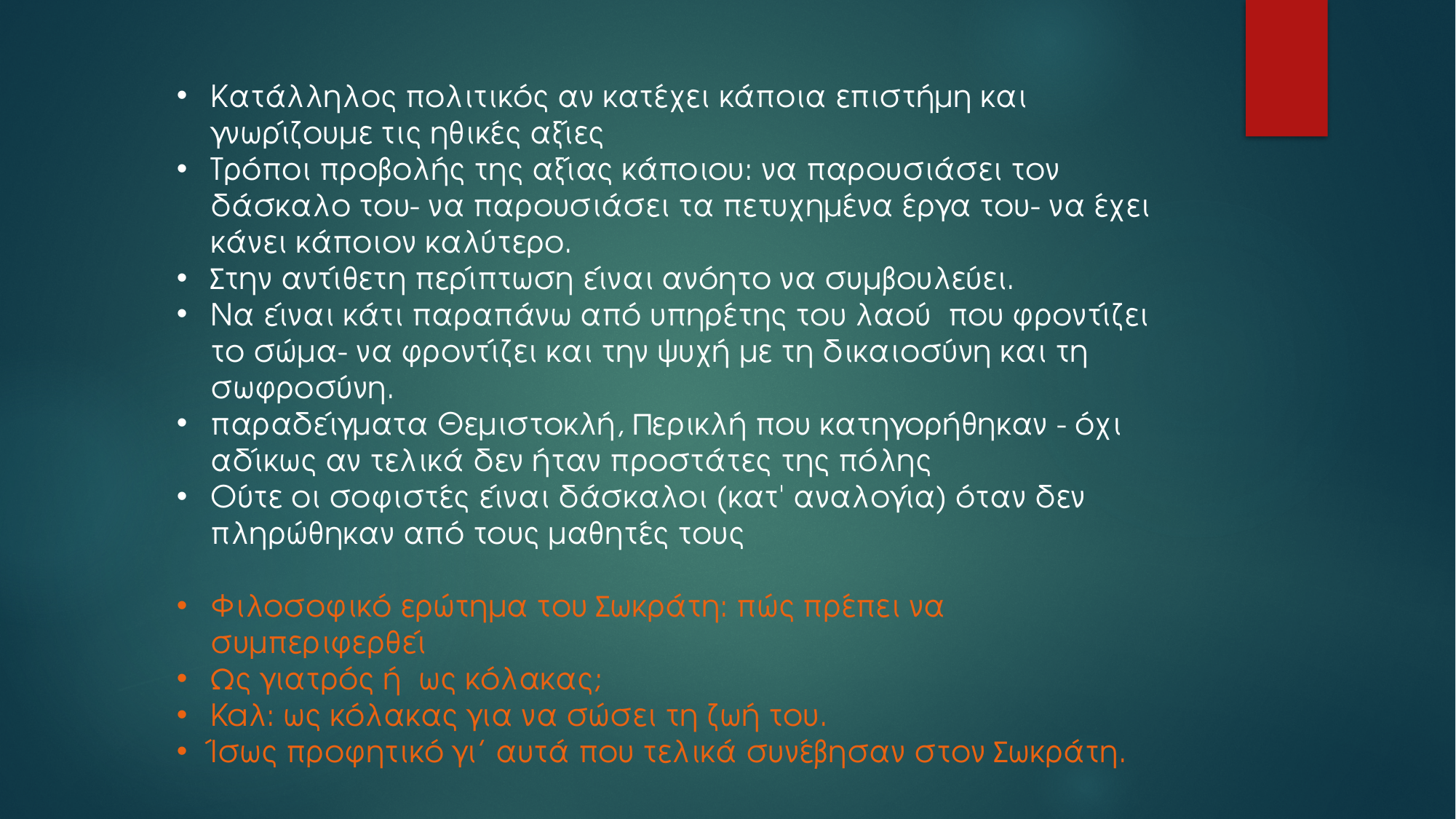

Κατάλληλος πολιτικός αν κατέχει κάποια επιστήμη και γνωρίζουμε τις ηθικές αξίες
Τρόποι προβολής της αξίας κάποιου: να παρουσιάσει τον δάσκαλο του- να παρουσιάσει τα πετυχημένα έργα του- να έχει κάνει κάποιον καλύτερο.
Στην αντίθετη περίπτωση είναι ανόητο να συμβουλεύει.
Να είναι κάτι παραπάνω από υπηρέτης του λαού  που φροντίζει το σώμα- να φροντίζει και την ψυχή με τη δικαιοσύνη και τη σωφροσύνη.
παραδείγματα Θεμιστοκλή, Περικλή που κατηγορήθηκαν - όχι αδίκως αν τελικά δεν ήταν προστάτες της πόλης
Ούτε οι σοφιστές είναι δάσκαλοι (κατ' αναλογία) όταν δεν πληρώθηκαν από τους μαθητές τους

Φιλοσοφικό ερώτημα του Σωκράτη: πώς πρέπει να συμπεριφερθεί
Ως γιατρός ή  ως κόλακας;
Kaλ: ως κόλακας για να σώσει τη ζωή του.
Ίσως προφητικό γι’ αυτά που τελικά συνέβησαν στον Σωκράτη.